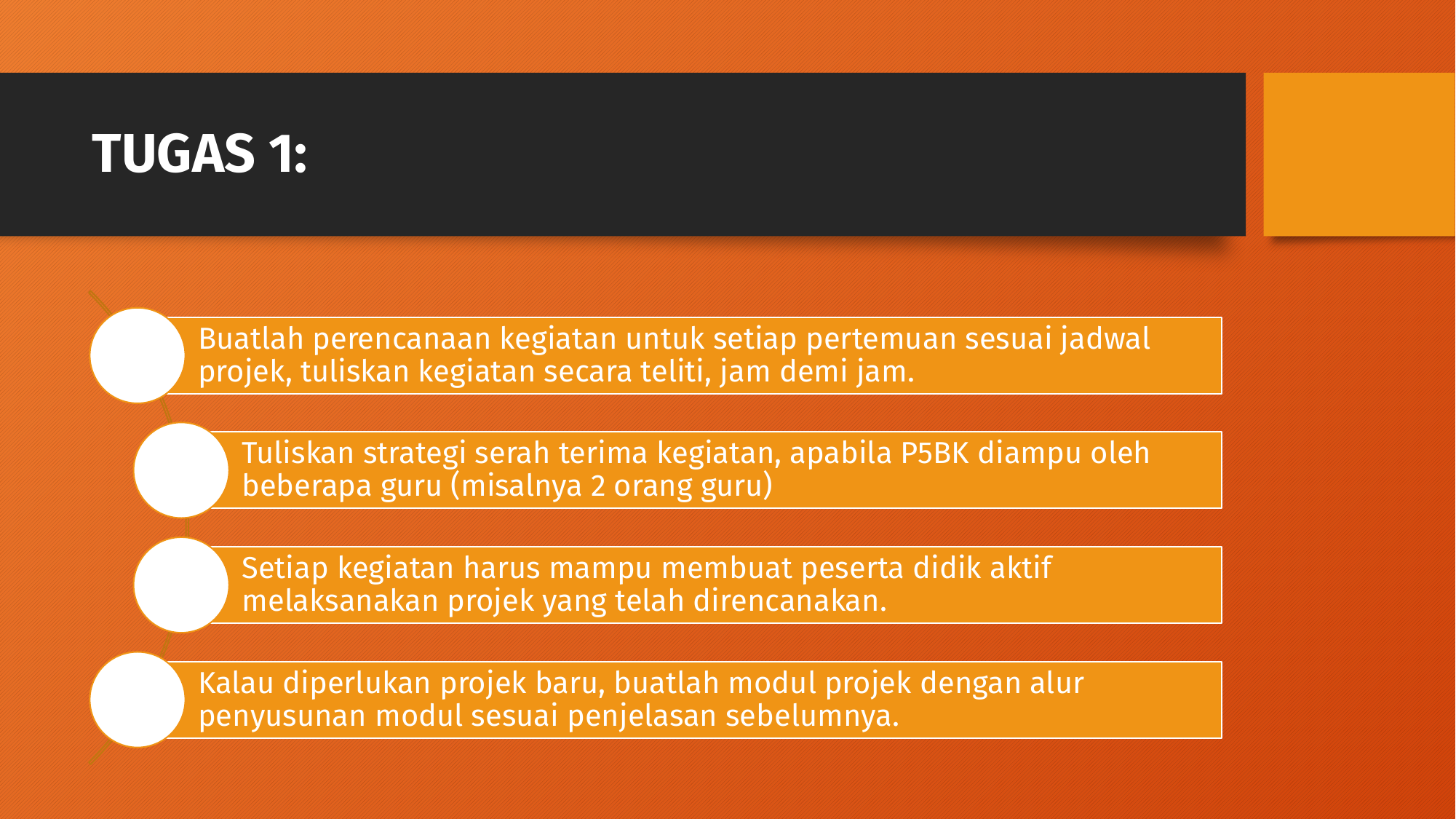

# TUGAS 1:
Buatlah perencanaan kegiatan untuk setiap pertemuan sesuai jadwal projek, tuliskan kegiatan secara teliti, jam demi jam.
Tuliskan strategi serah terima kegiatan, apabila P5BK diampu oleh beberapa guru (misalnya 2 orang guru)
Setiap kegiatan harus mampu membuat peserta didik aktif melaksanakan projek yang telah direncanakan.
Kalau diperlukan projek baru, buatlah modul projek dengan alur penyusunan modul sesuai penjelasan sebelumnya.